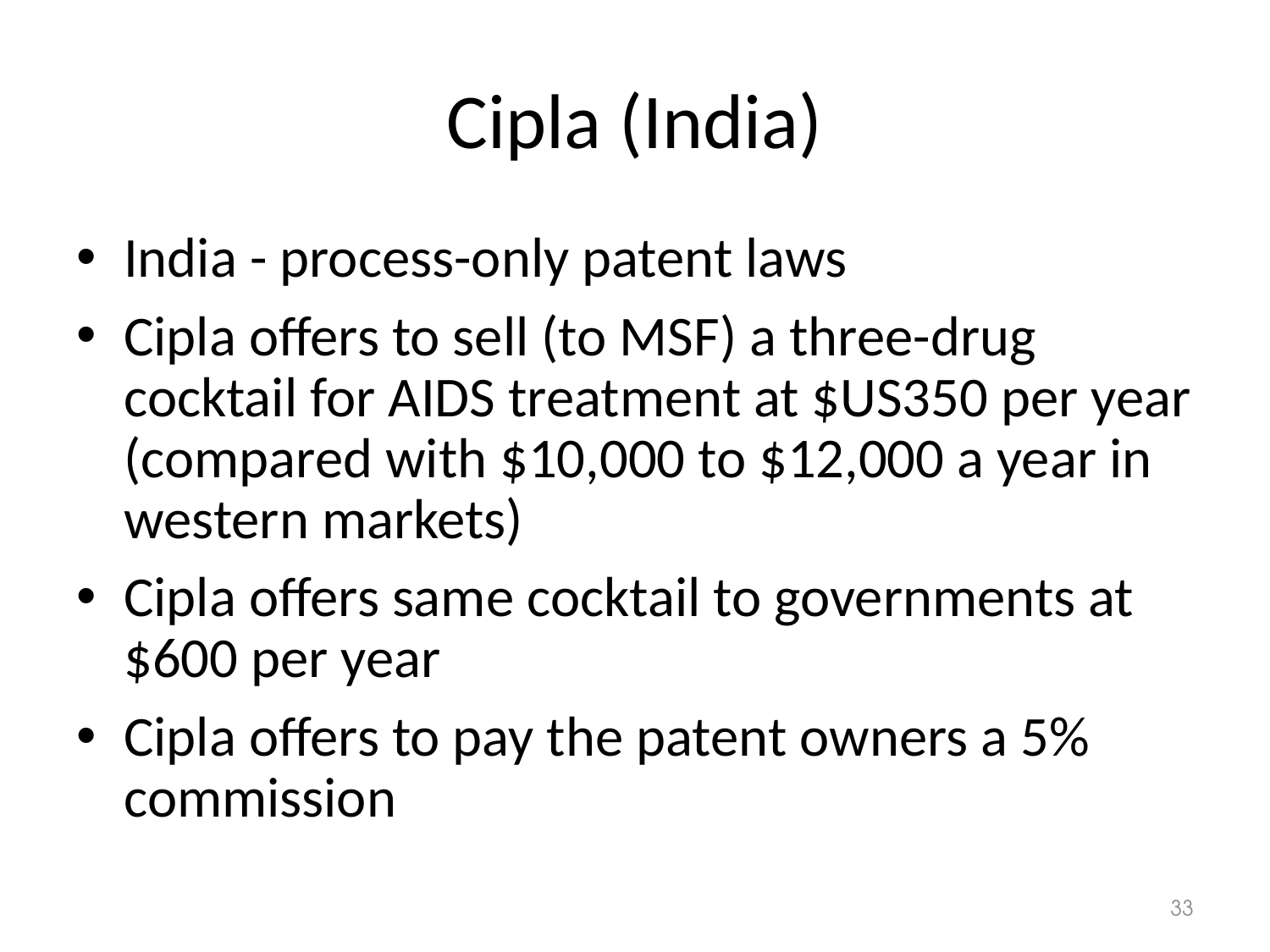

# Cipla (India)
India - process-only patent laws
Cipla offers to sell (to MSF) a three-drug cocktail for AIDS treatment at $US350 per year (compared with $10,000 to $12,000 a year in western markets)
Cipla offers same cocktail to governments at $600 per year
Cipla offers to pay the patent owners a 5% commission
33